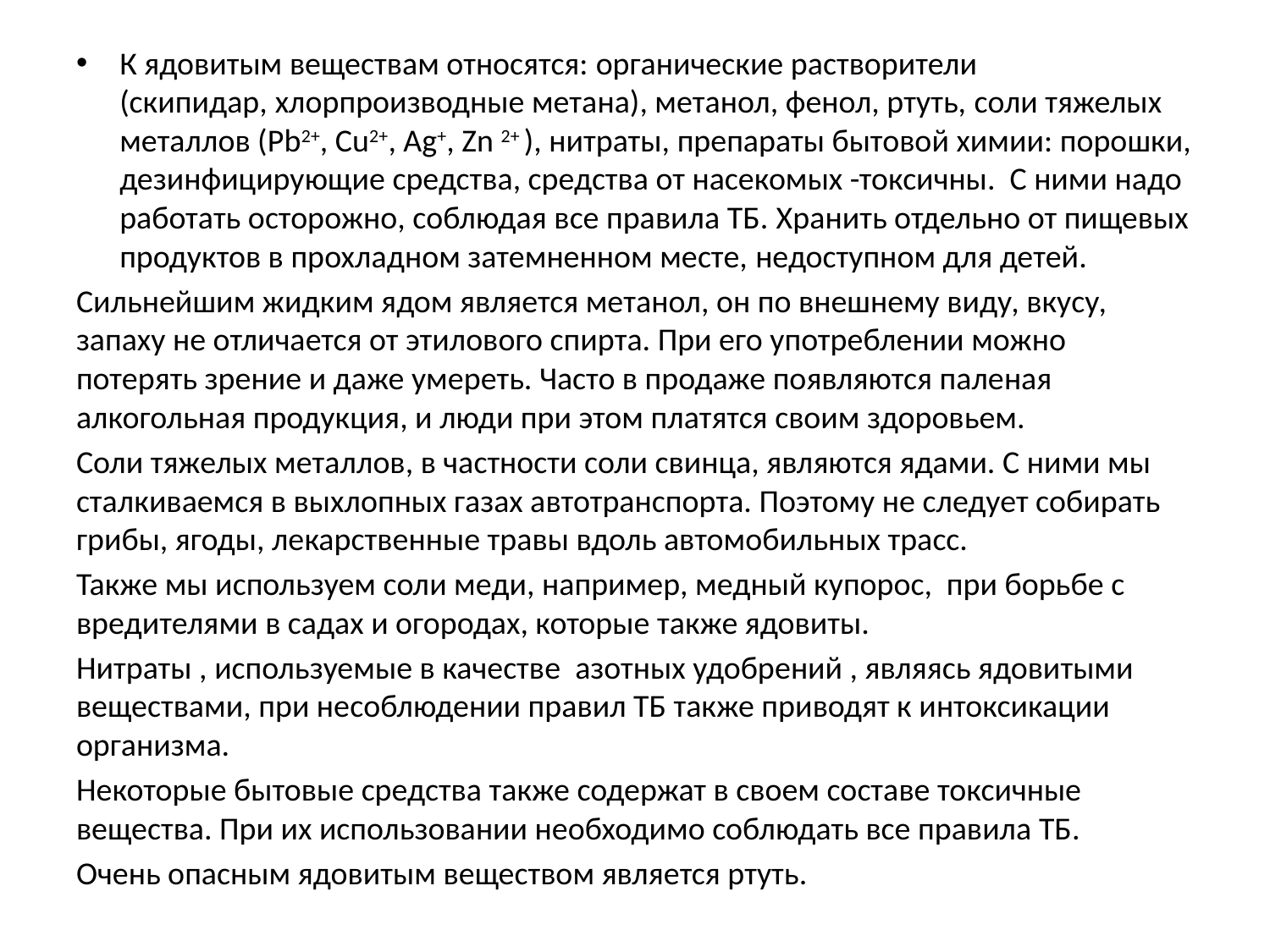

К ядовитым веществам относятся: органические растворители (скипидар, хлорпроизводные метана), метанол, фенол, ртуть, соли тяжелых металлов (Pb2+, Cu2+, Аg+, Zn 2+ ), нитраты, препараты бытовой химии: порошки, дезинфицирующие средства, средства от насекомых -токсичны.  С ними надо работать осторожно, соблюдая все правила ТБ. Хранить отдельно от пищевых продуктов в прохладном затемненном месте, недоступном для детей.
Сильнейшим жидким ядом является метанол, он по внешнему виду, вкусу, запаху не отличается от этилового спирта. При его употреблении можно потерять зрение и даже умереть. Часто в продаже появляются паленая алкогольная продукция, и люди при этом платятся своим здоровьем.
Соли тяжелых металлов, в частности соли свинца, являются ядами. С ними мы сталкиваемся в выхлопных газах автотранспорта. Поэтому не следует собирать грибы, ягоды, лекарственные травы вдоль автомобильных трасс.
Также мы используем соли меди, например, медный купорос,  при борьбе с вредителями в садах и огородах, которые также ядовиты.
Нитраты , используемые в качестве  азотных удобрений , являясь ядовитыми веществами, при несоблюдении правил ТБ также приводят к интоксикации организма.
Некоторые бытовые средства также содержат в своем составе токсичные вещества. При их использовании необходимо соблюдать все правила ТБ.
Очень опасным ядовитым веществом является ртуть.